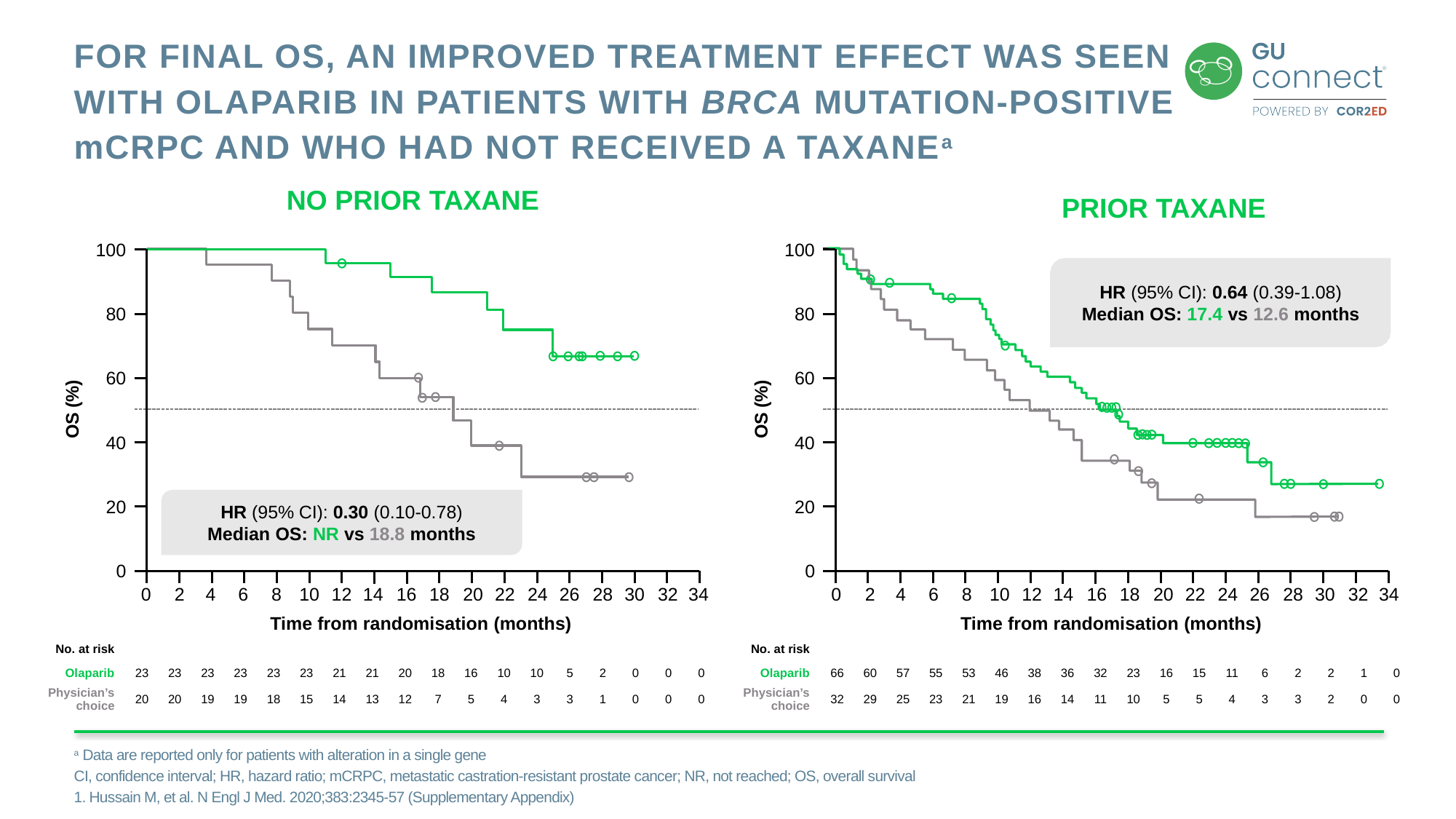

# For final OS, an improved treatment effect was seen with olaparib IN PATIENTS WITH BRCA MUTATION-POSITIVE mCRPC AND who had not received a taxanea
No prior taxane
Prior taxane
100
100

HR (95% CI): 0.64 (0.39-1.08)
Median OS: 17.4 vs 12.6 months
80
80
OS (%)
OS (%)

60
60

40
40

20
20
HR (95% CI): 0.30 (0.10-0.78)
Median OS: NR vs 18.8 months
0
0

0
2
4
6
8
10
12
14
16
18
20
22
24
26
28
30
32
34
0
2
4
6
8
10
12
14
16
18
20
22
24
26
28
30
32
34
Time from randomisation (months)
Time from randomisation (months)
| No. at risk |  |  |  |  |  |  |  |  |  |  |  |  |  |  |  |  |  |  |
| --- | --- | --- | --- | --- | --- | --- | --- | --- | --- | --- | --- | --- | --- | --- | --- | --- | --- | --- |
| Olaparib | 23 | 23 | 23 | 23 | 23 | 23 | 21 | 21 | 20 | 18 | 16 | 10 | 10 | 5 | 2 | 0 | 0 | 0 |
| Physician’s choice | 20 | 20 | 19 | 19 | 18 | 15 | 14 | 13 | 12 | 7 | 5 | 4 | 3 | 3 | 1 | 0 | 0 | 0 |
| No. at risk |  |  |  |  |  |  |  |  |  |  |  |  |  |  |  |  |  |  |
| --- | --- | --- | --- | --- | --- | --- | --- | --- | --- | --- | --- | --- | --- | --- | --- | --- | --- | --- |
| Olaparib | 66 | 60 | 57 | 55 | 53 | 46 | 38 | 36 | 32 | 23 | 16 | 15 | 11 | 6 | 2 | 2 | 1 | 0 |
| Physician’s choice | 32 | 29 | 25 | 23 | 21 | 19 | 16 | 14 | 11 | 10 | 5 | 5 | 4 | 3 | 3 | 2 | 0 | 0 |
a Data are reported only for patients with alteration in a single gene
CI, confidence interval; HR, hazard ratio; mCRPC, metastatic castration-resistant prostate cancer; NR, not reached; OS, overall survival
1. Hussain M, et al. N Engl J Med. 2020;383:2345-57 (Supplementary Appendix)